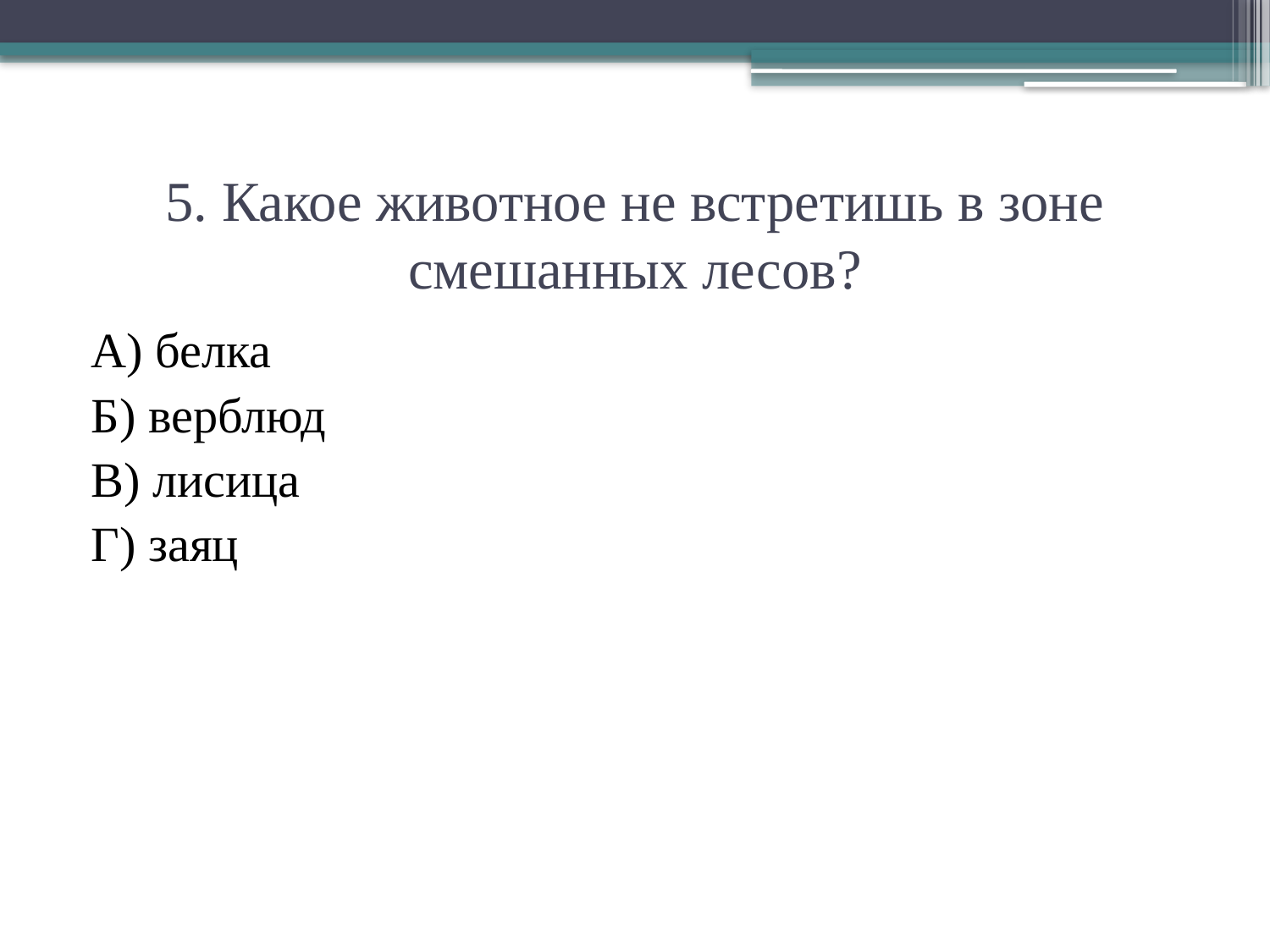

# 5. Какое животное не встретишь в зоне смешанных лесов?
А) белка
Б) верблюд
В) лисица
Г) заяц